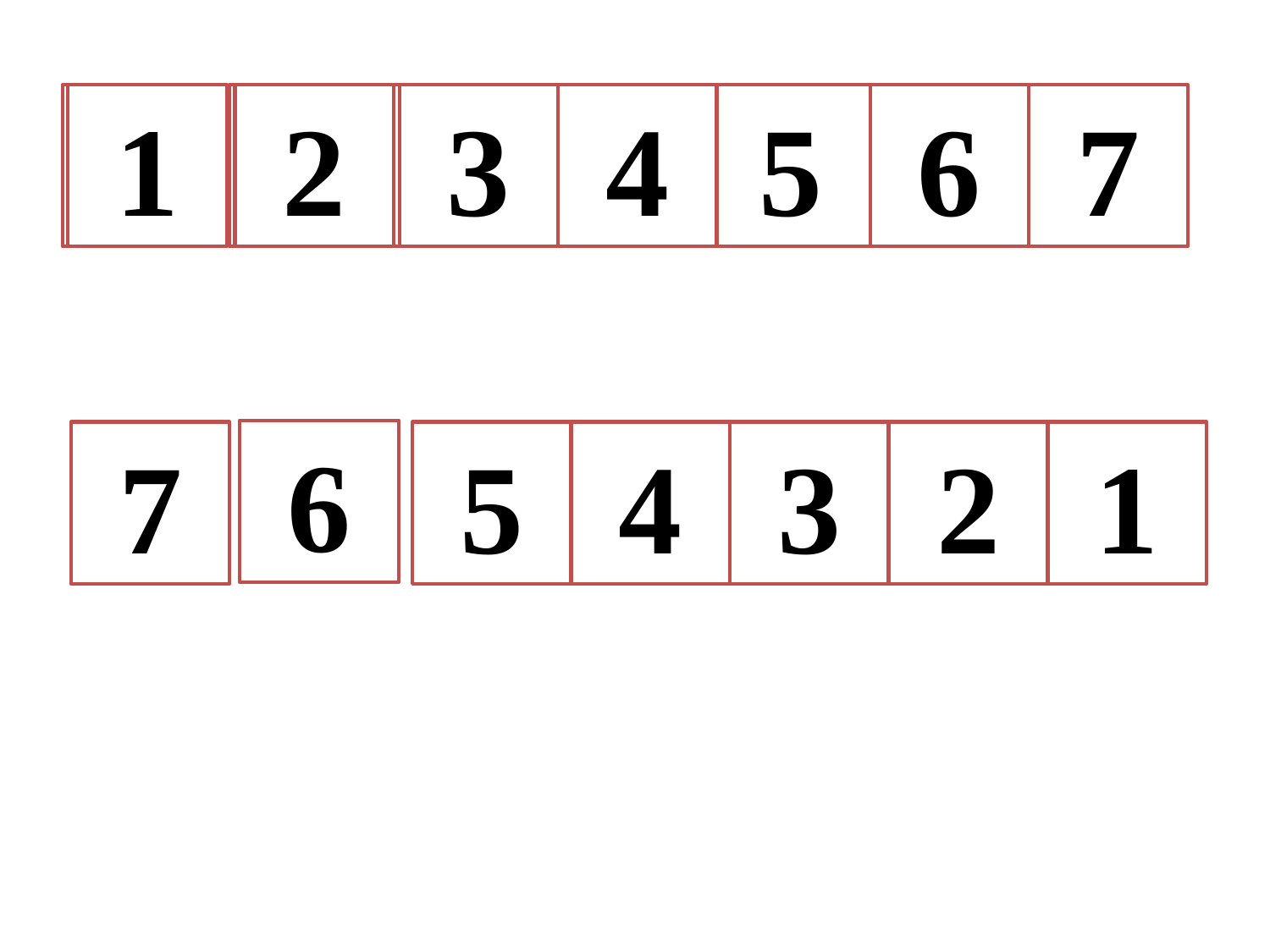

7
6
1
1
2
2
3
3
4
4
5
6
4
3
2
7
5
1